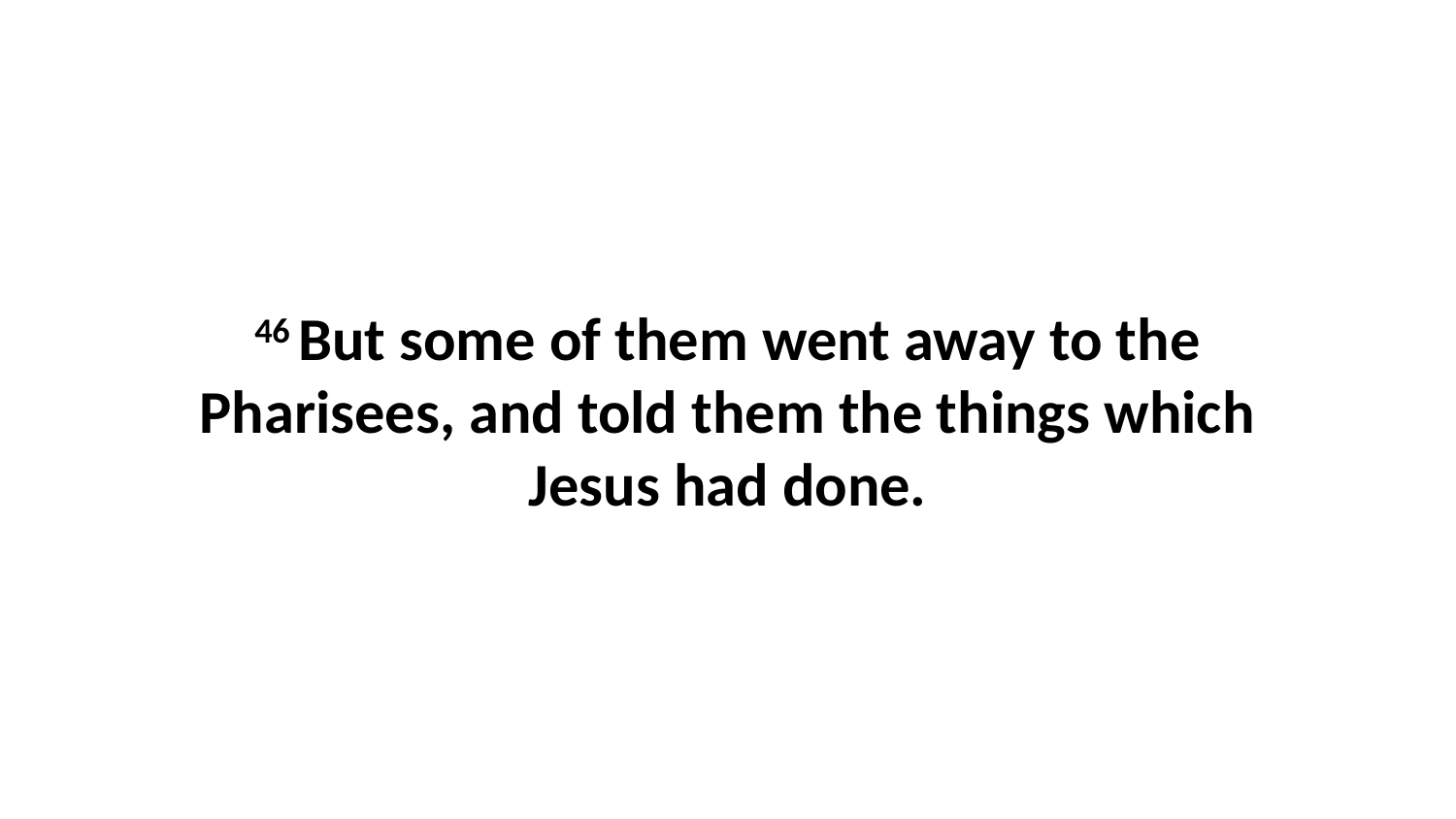

46 But some of them went away to the Pharisees, and told them the things which Jesus had done.